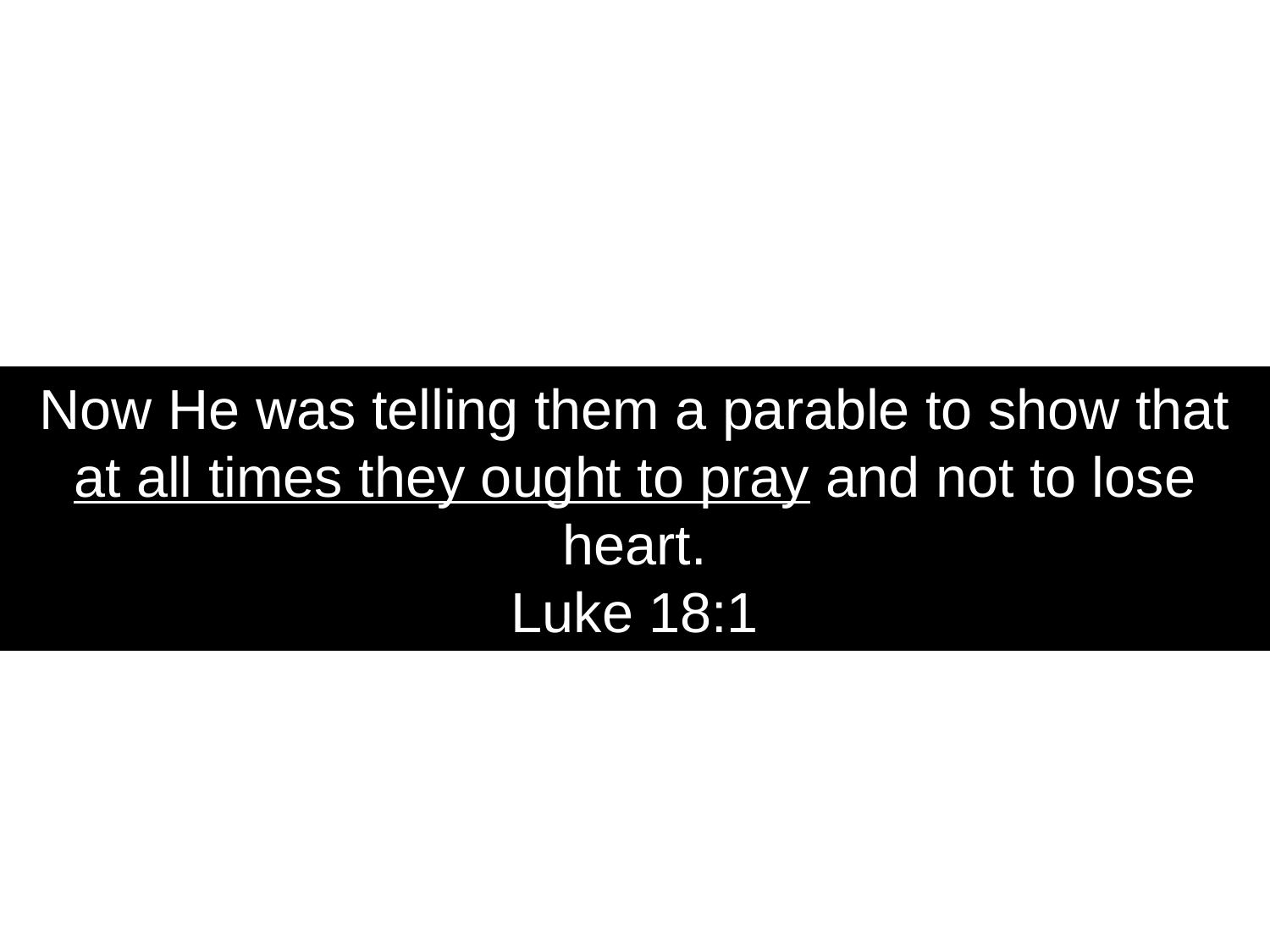

Now He was telling them a parable to show that at all times they ought to pray and not to lose heart.
Luke 18:1